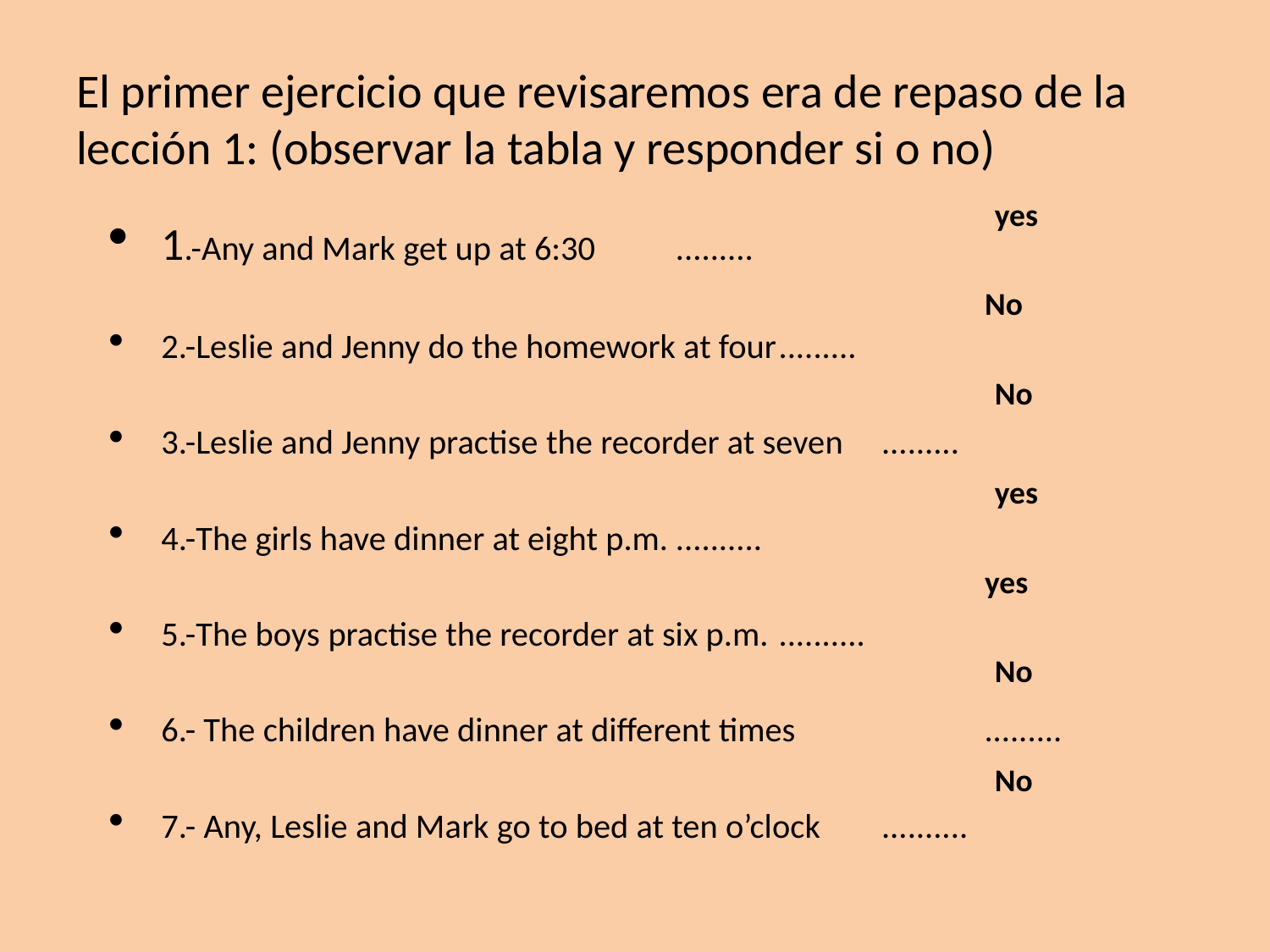

# El primer ejercicio que revisaremos era de repaso de la lección 1: (observar la tabla y responder si o no)
yes
1.-Any and Mark get up at 6:30			.........

2.-Leslie and Jenny do the homework at four		.........

3.-Leslie and Jenny practise the recorder at seven 	.........

4.-The girls have dinner at eight p.m.			..........

5.-The boys practise the recorder at six p.m.		..........

6.- The children have dinner at different times   	 	.........

7.- Any, Leslie and Mark go to bed at ten o’clock		..........

No
No
yes
yes
No
No